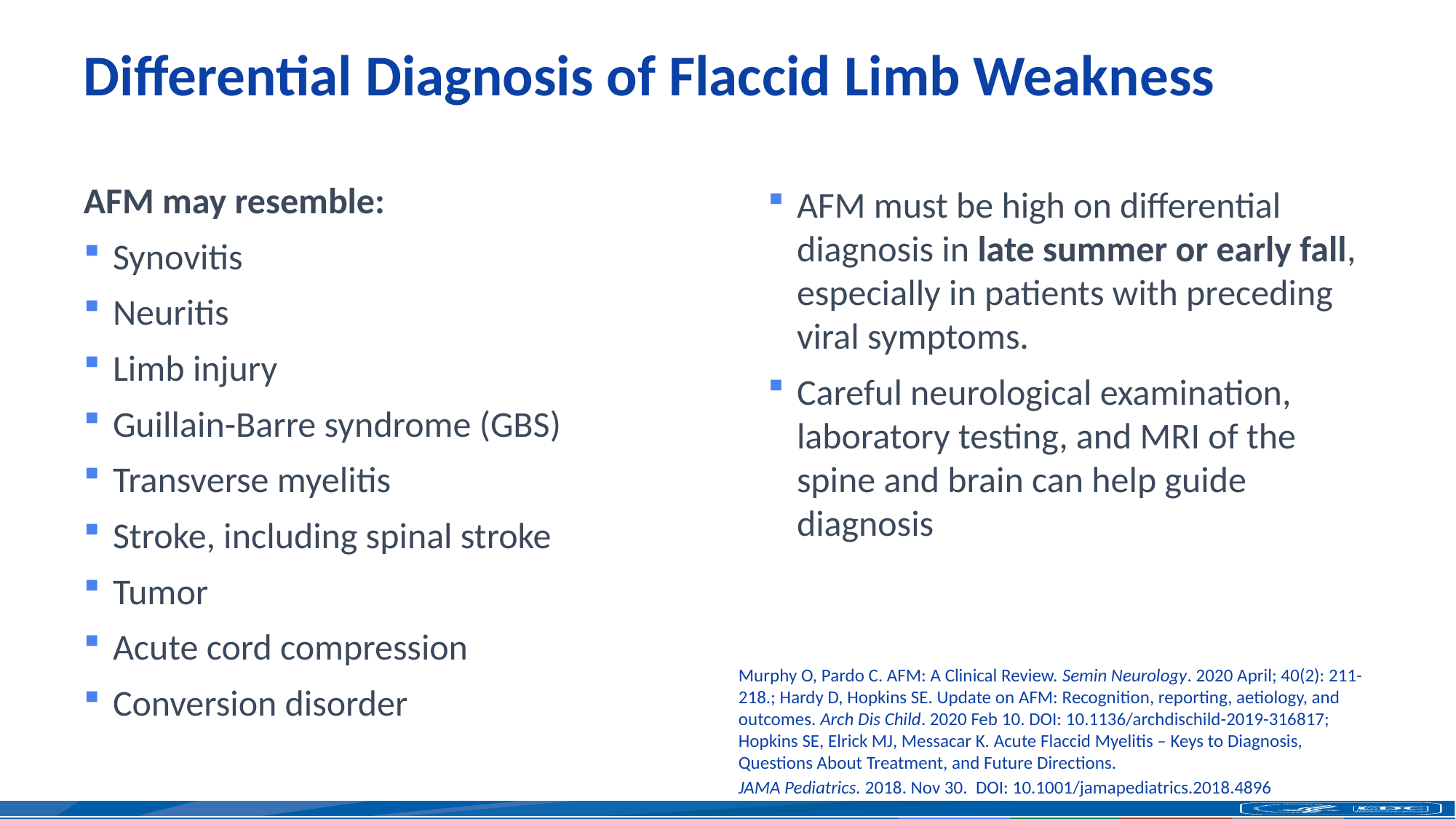

# Differential Diagnosis of Flaccid Limb Weakness
AFM may resemble:
Synovitis
Neuritis
Limb injury
Guillain-Barre syndrome (GBS)
Transverse myelitis
Stroke, including spinal stroke
Tumor
Acute cord compression
Conversion disorder

AFM must be high on differential diagnosis in late summer or early fall, especially in patients with preceding viral symptoms.
Careful neurological examination, laboratory testing, and MRI of the spine and brain can help guide diagnosis

Murphy O, Pardo C. AFM: A Clinical Review. Semin Neurology. 2020 April; 40(2): 211-218.; Hardy D, Hopkins SE. Update on AFM: Recognition, reporting, aetiology, and outcomes. Arch Dis Child. 2020 Feb 10. DOI: 10.1136/archdischild-2019-316817; Hopkins SE, Elrick MJ, Messacar K. Acute Flaccid Myelitis – Keys to Diagnosis, Questions About Treatment, and Future Directions.
JAMA Pediatrics. 2018. Nov 30.  DOI: 10.1001/jamapediatrics.2018.4896